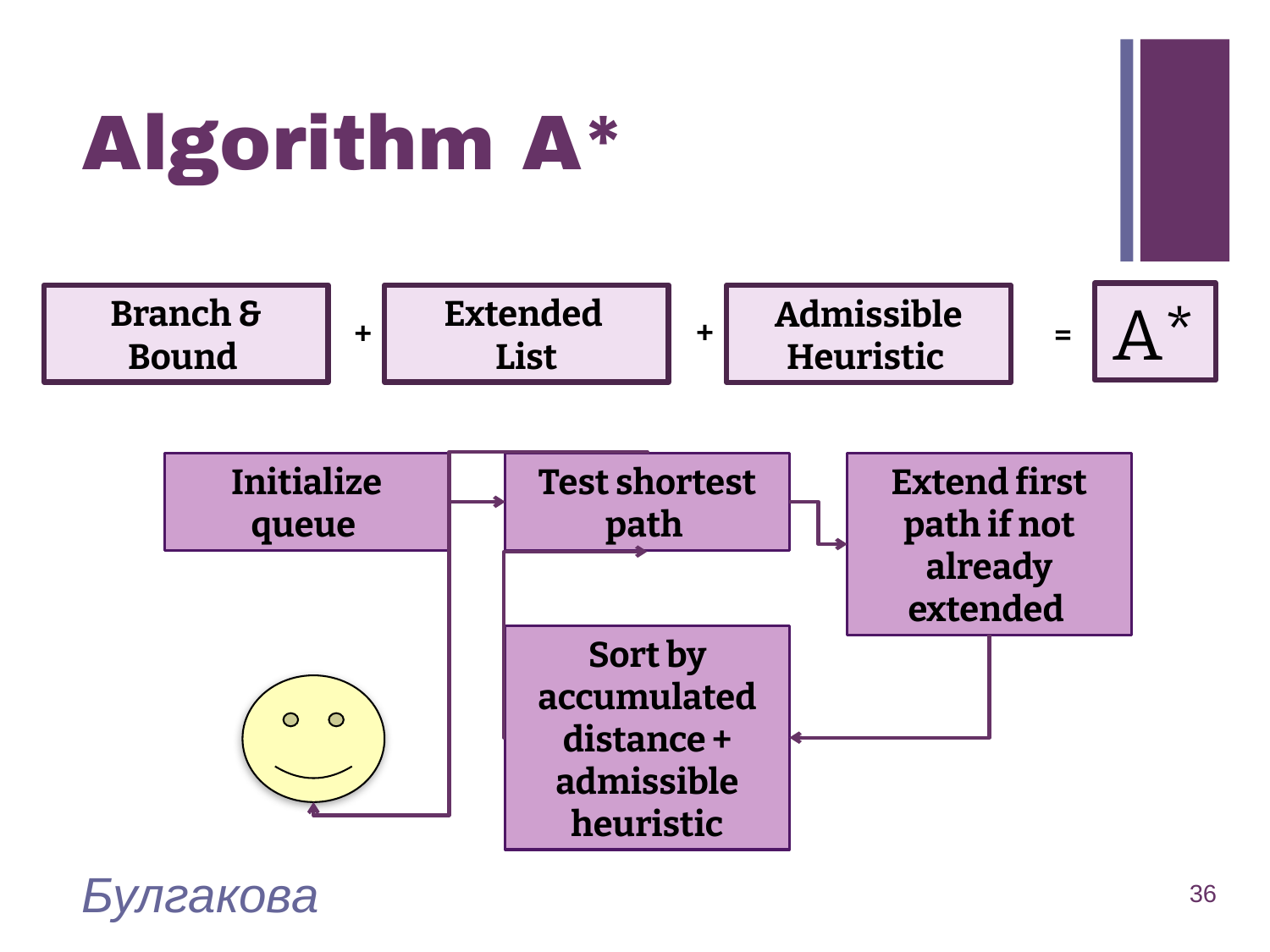

# Algorithm A*
A*
Extended
List
Branch & Bound
Admissible
Heuristic
+
+
=
Initialize
queue
Test shortest path
Extend first path if not already extended
Sort by accumulated distance + admissible heuristic

Булгакова
36